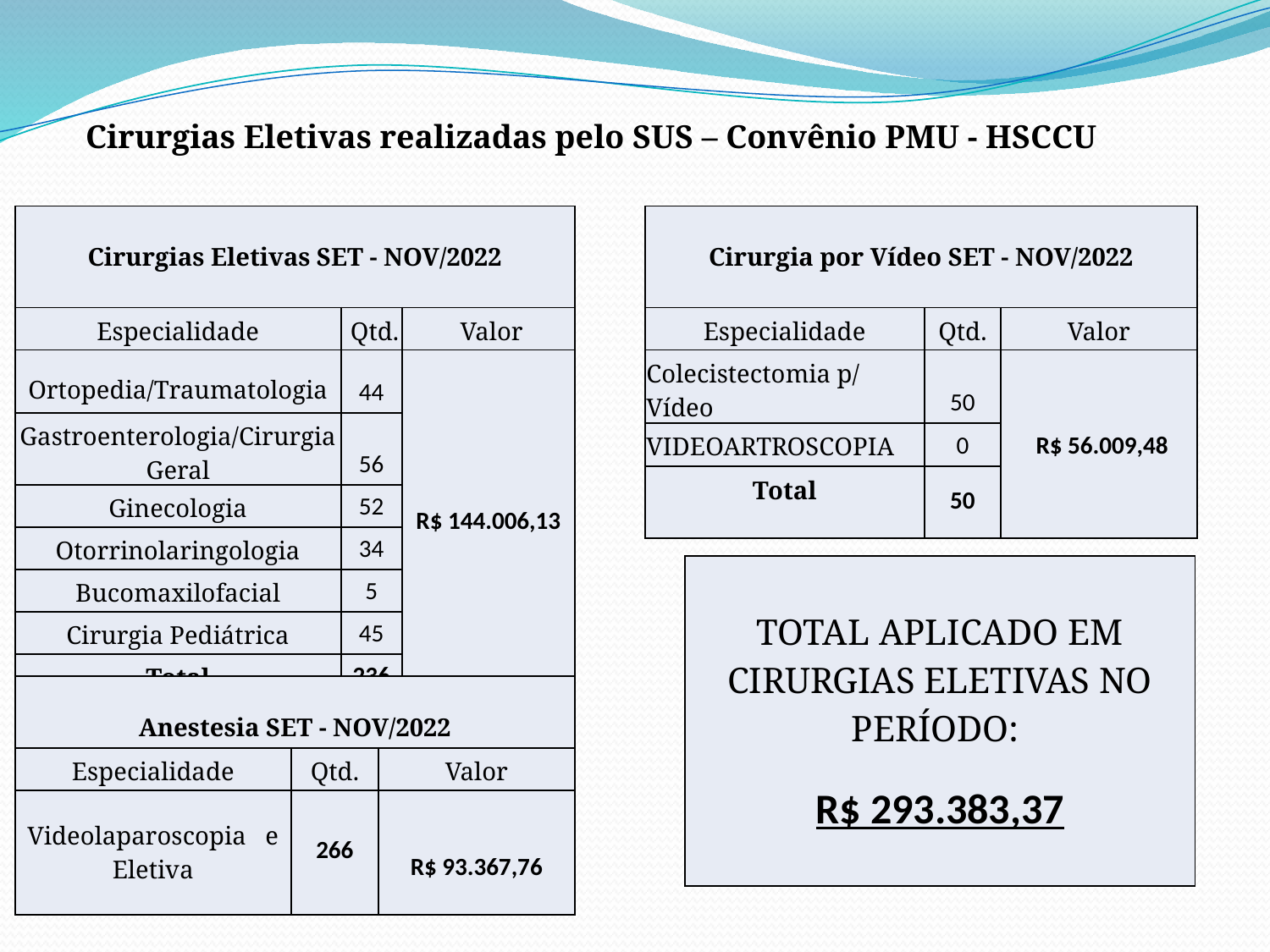

Cirurgias Eletivas realizadas pelo SUS – Convênio PMU - HSCCU
| Cirurgias Eletivas SET - NOV/2022 |  |  |
| --- | --- | --- |
| Especialidade | Qtd. | Valor |
| Ortopedia/Traumatologia | 44 | R$ 144.006,13 |
| Gastroenterologia/Cirurgia Geral | 56 |  |
| Ginecologia | 52 |  |
| Otorrinolaringologia | 34 |  |
| Bucomaxilofacial | 5 |  |
| Cirurgia Pediátrica | 45 |  |
| Total | 236 |  |
| Cirurgia por Vídeo SET - NOV/2022 |  |  |
| --- | --- | --- |
| Especialidade | Qtd. | Valor |
| Colecistectomia p/ Vídeo | 50 | R$ 56.009,48 |
| VIDEOARTROSCOPIA | 0 |  |
| Total | 50 |  |
| TOTAL APLICADO EM CIRURGIAS ELETIVAS NO PERÍODO: R$ 293.383,37 |
| --- |
| Anestesia SET - NOV/2022 |  |  |
| --- | --- | --- |
| Especialidade | Qtd. | Valor |
| Videolaparoscopia e Eletiva | 266 | R$ 93.367,76 |